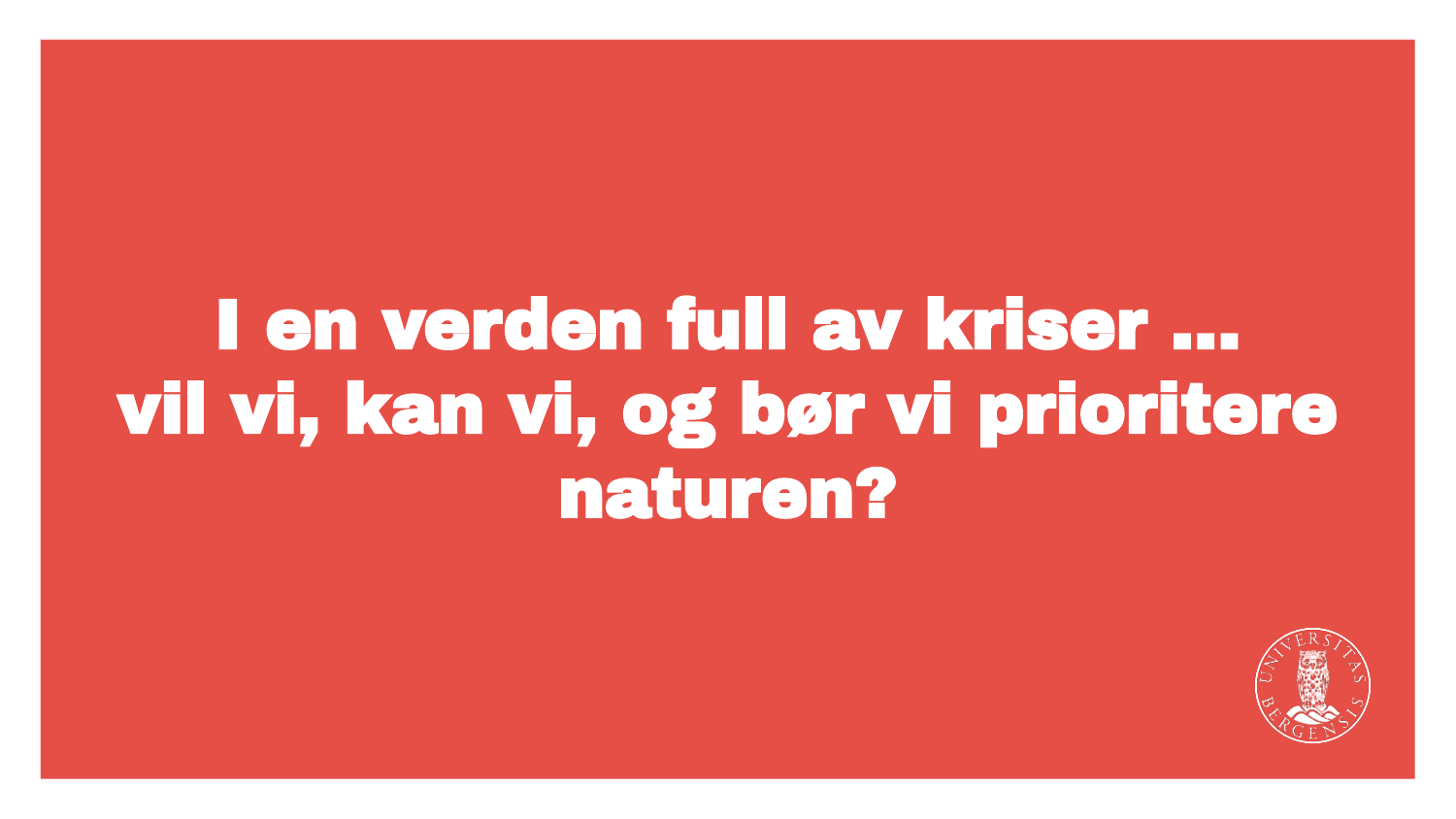

# I en verden full av kriser … vil vi, kan vi, og bør vi prioritere naturen?